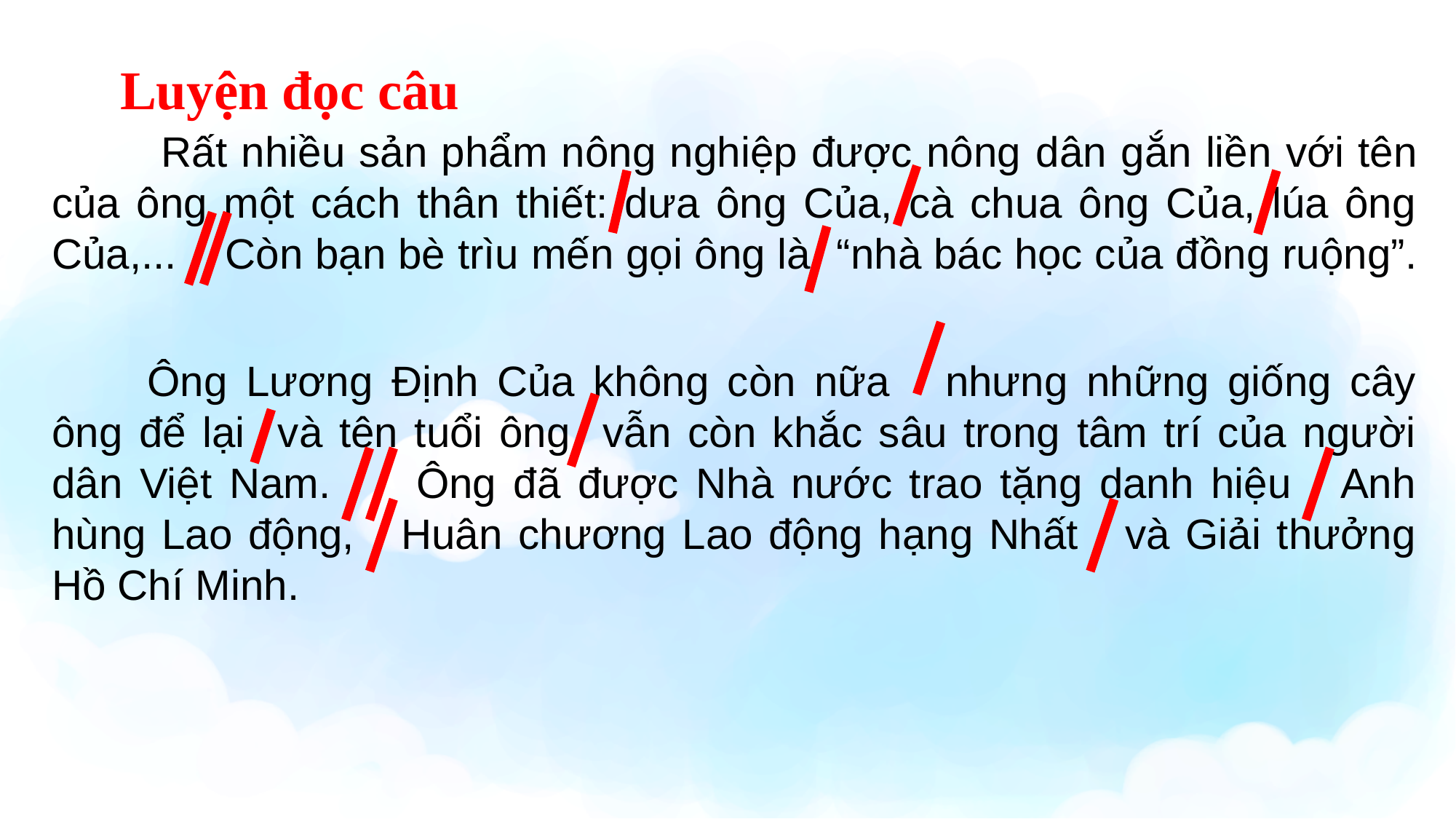

Luyện đọc câu
 Rất nhiều sản phẩm nông nghiệp được nông dân gắn liền với tên của ông một cách thân thiết: dưa ông Của, cà chua ông Của, lúa ông Của,...    Còn bạn bè trìu mến gọi ông là  “nhà bác học của đồng ruộng”.
Ông Lương Định Của không còn nữa   nhưng những giống cây ông để lại  và tên tuổi ông  vẫn còn khắc sâu trong tâm trí của người dân Việt Nam.     Ông đã được Nhà nước trao tặng danh hiệu   Anh hùng Lao động,   Huân chương Lao động hạng Nhất   và Giải thưởng Hồ Chí Minh.